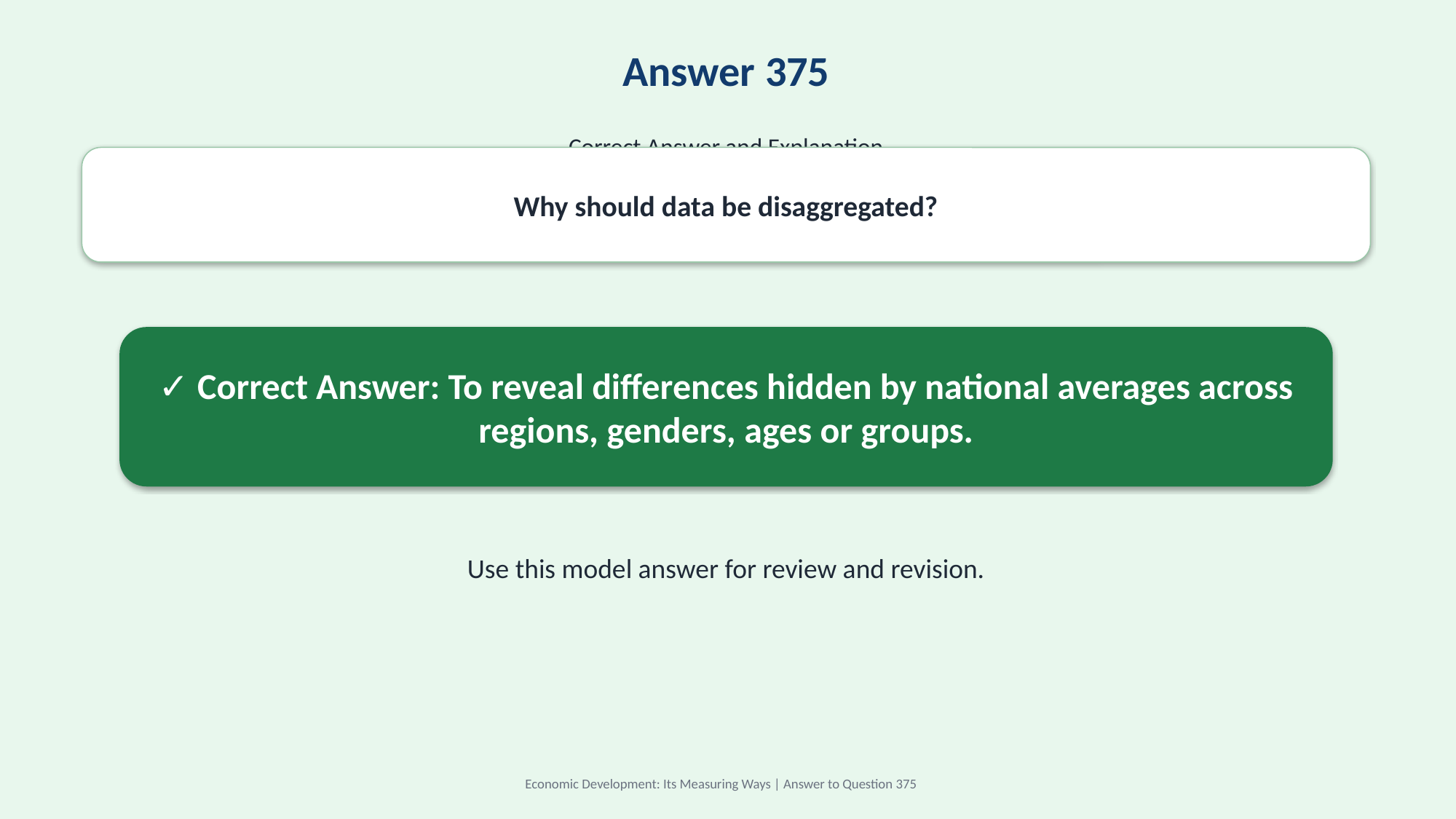

Answer 375
Correct Answer and Explanation
Why should data be disaggregated?
✓ Correct Answer: To reveal differences hidden by national averages across regions, genders, ages or groups.
Use this model answer for review and revision.
Economic Development: Its Measuring Ways | Answer to Question 375